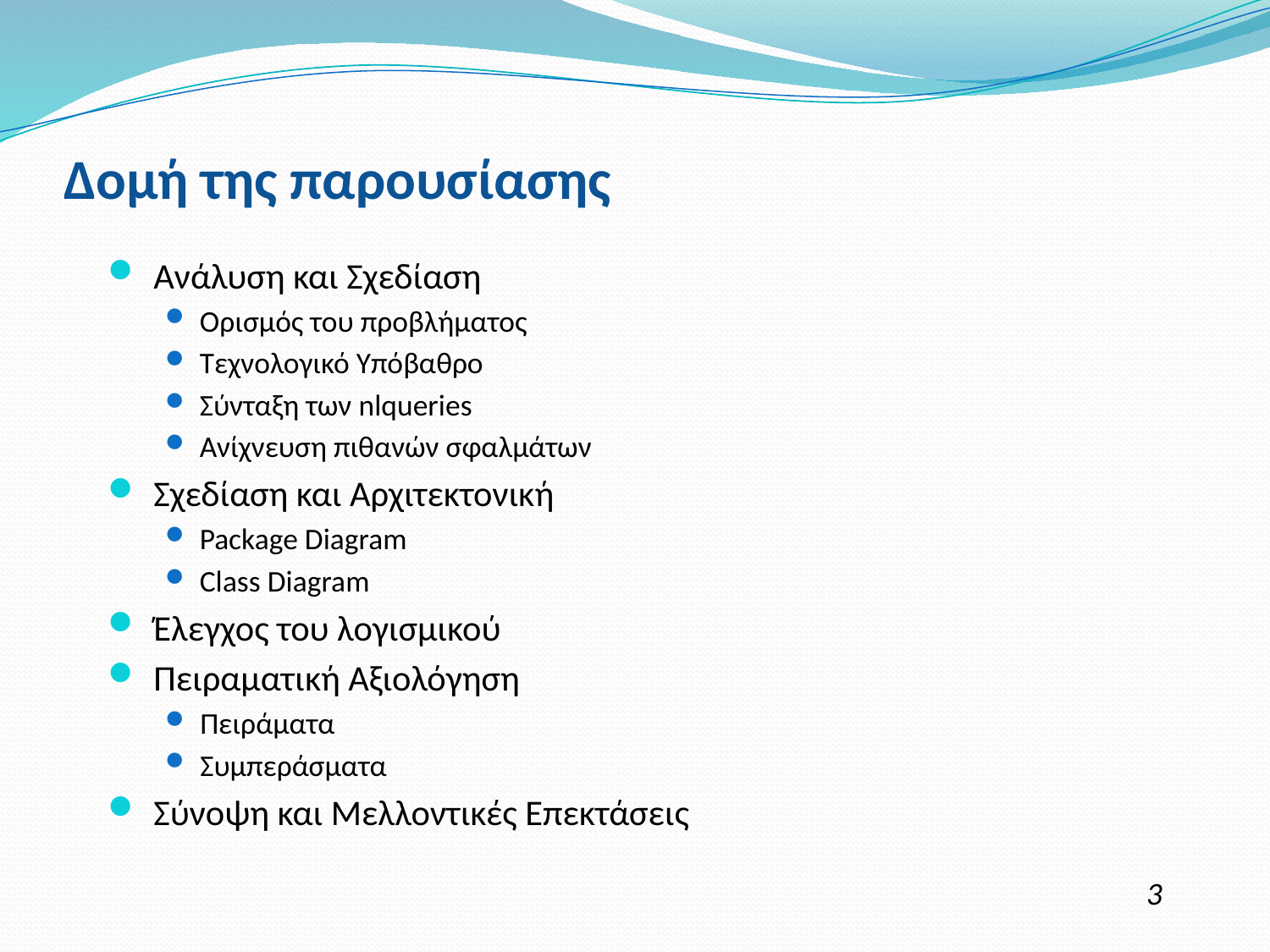

# Δομή της παρουσίασης
Ανάλυση και Σχεδίαση
Ορισμός του προβλήματος
Τεχνολογικό Υπόβαθρο
Σύνταξη των nlqueries
Ανίχνευση πιθανών σφαλμάτων
Σχεδίαση και Αρχιτεκτονική
Package Diagram
Class Diagram
Έλεγχος του λογισμικού
Πειραματική Αξιολόγηση
Πειράματα
Συμπεράσματα
Σύνοψη και Μελλοντικές Επεκτάσεις

3